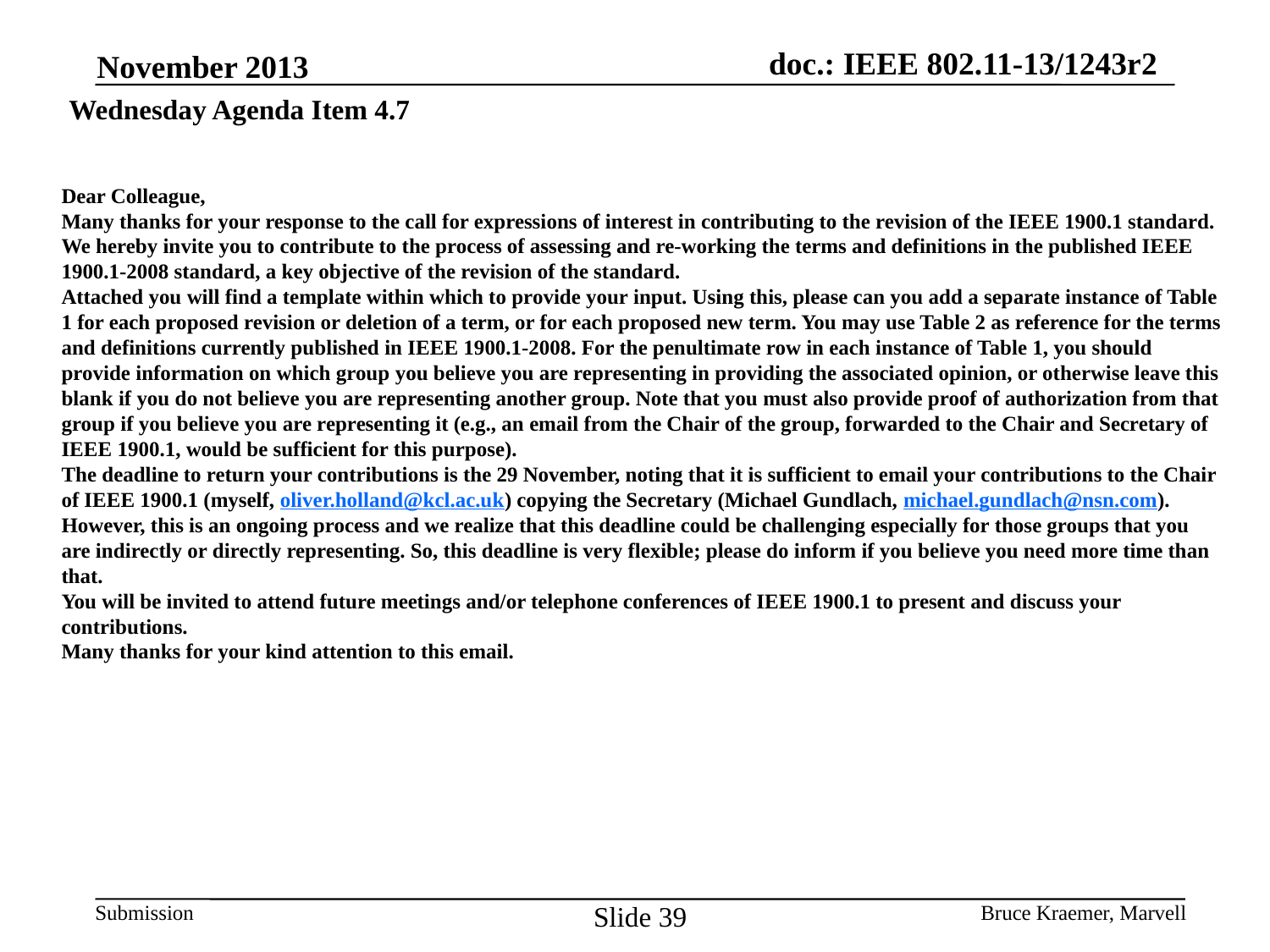

November 2013
Wednesday Agenda Item 4.7
Dear Colleague,
Many thanks for your response to the call for expressions of interest in contributing to the revision of the IEEE 1900.1 standard.
We hereby invite you to contribute to the process of assessing and re-working the terms and definitions in the published IEEE 1900.1-2008 standard, a key objective of the revision of the standard.
Attached you will find a template within which to provide your input. Using this, please can you add a separate instance of Table 1 for each proposed revision or deletion of a term, or for each proposed new term. You may use Table 2 as reference for the terms and definitions currently published in IEEE 1900.1-2008. For the penultimate row in each instance of Table 1, you should provide information on which group you believe you are representing in providing the associated opinion, or otherwise leave this blank if you do not believe you are representing another group. Note that you must also provide proof of authorization from that group if you believe you are representing it (e.g., an email from the Chair of the group, forwarded to the Chair and Secretary of IEEE 1900.1, would be sufficient for this purpose).
The deadline to return your contributions is the 29 November, noting that it is sufficient to email your contributions to the Chair of IEEE 1900.1 (myself, oliver.holland@kcl.ac.uk) copying the Secretary (Michael Gundlach, michael.gundlach@nsn.com). However, this is an ongoing process and we realize that this deadline could be challenging especially for those groups that you are indirectly or directly representing. So, this deadline is very flexible; please do inform if you believe you need more time than that.
You will be invited to attend future meetings and/or telephone conferences of IEEE 1900.1 to present and discuss your contributions.
Many thanks for your kind attention to this email.

Slide 39
Bruce Kraemer, Marvell